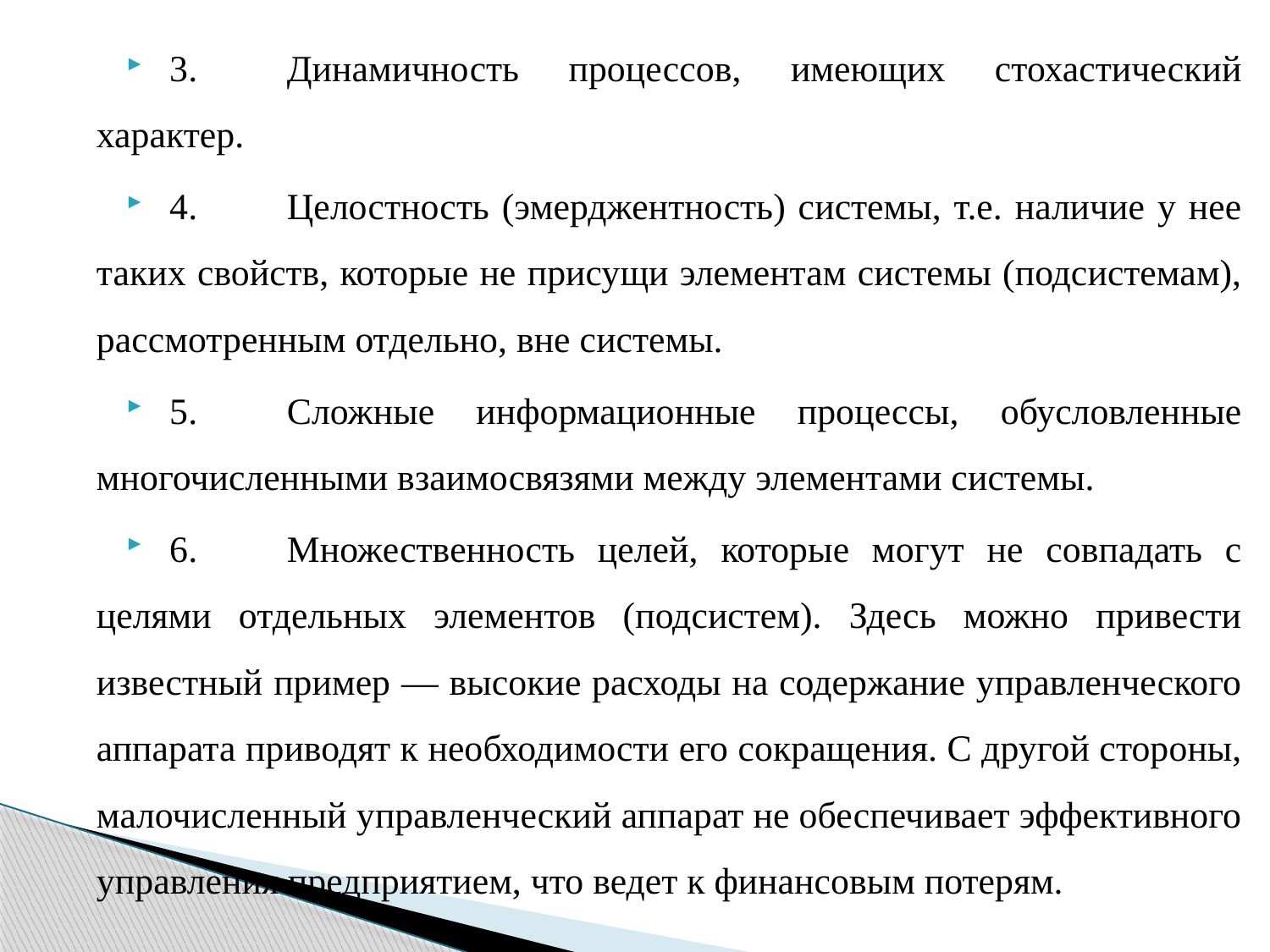

3.	Динамичность процессов, имеющих стохастический характер.
4.	Целостность (эмерджентность) системы, т.е. наличие у нее таких свойств, которые не присущи элементам системы (подсистемам), рассмотренным отдельно, вне системы.
5.	Сложные информационные процессы, обусловленные многочисленными взаимосвязями между элементами системы.
6.	Множественность целей, которые могут не совпадать с целями отдельных элементов (подсистем). Здесь можно привести известный пример — высокие расходы на содержание управленческого аппарата приводят к необходимости его сокращения. С другой стороны, малочисленный управленческий аппарат не обеспечивает эффективного управления предприятием, что ведет к финансовым потерям.